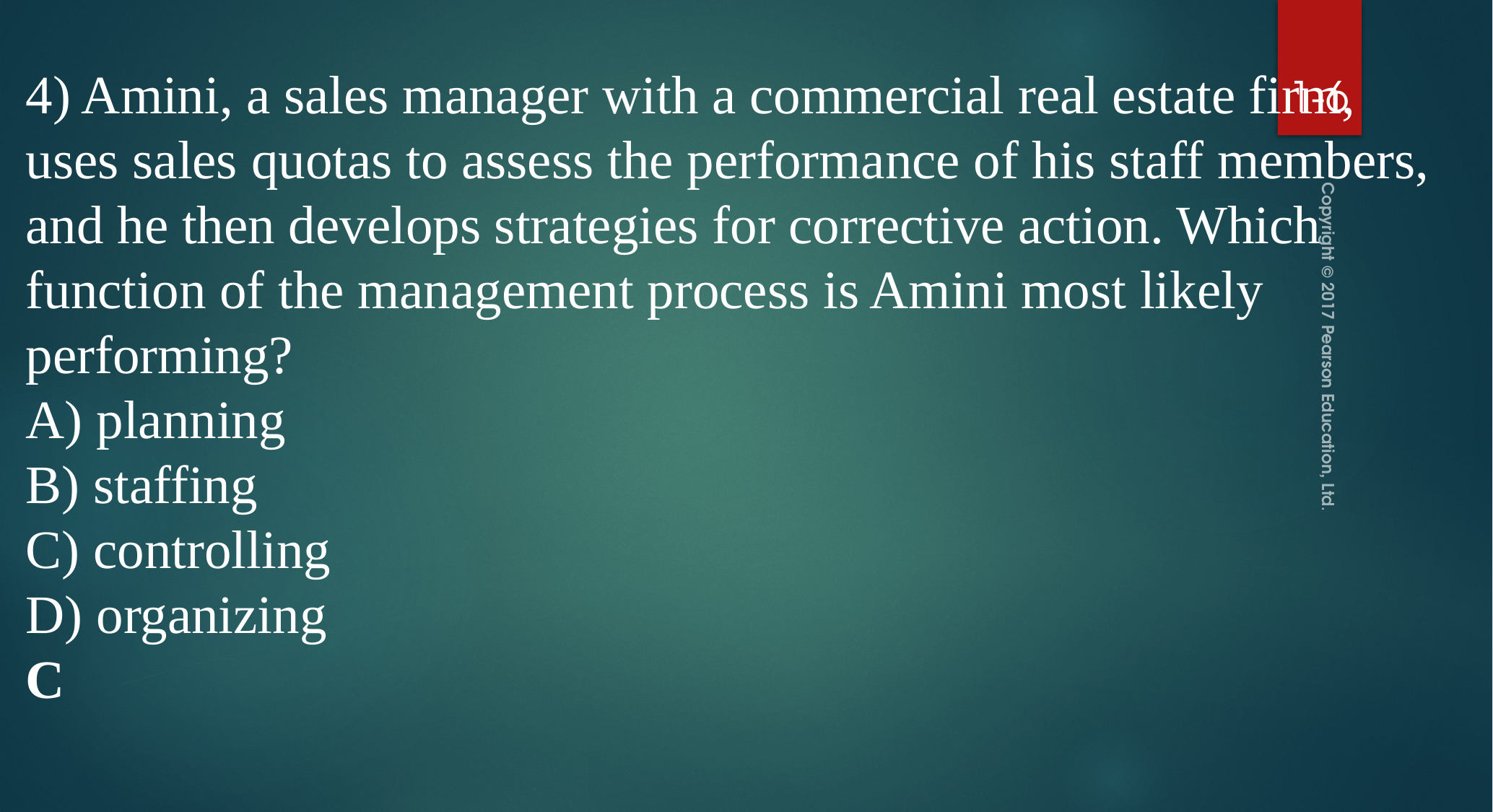

1-6
4) Amini, a sales manager with a commercial real estate firm, uses sales quotas to assess the performance of his staff members, and he then develops strategies for corrective action. Which function of the management process is Amini most likely performing?
A) planning
B) staffing
C) controlling
D) organizing
C
Copyright © 2017 Pearson Education, Ltd.